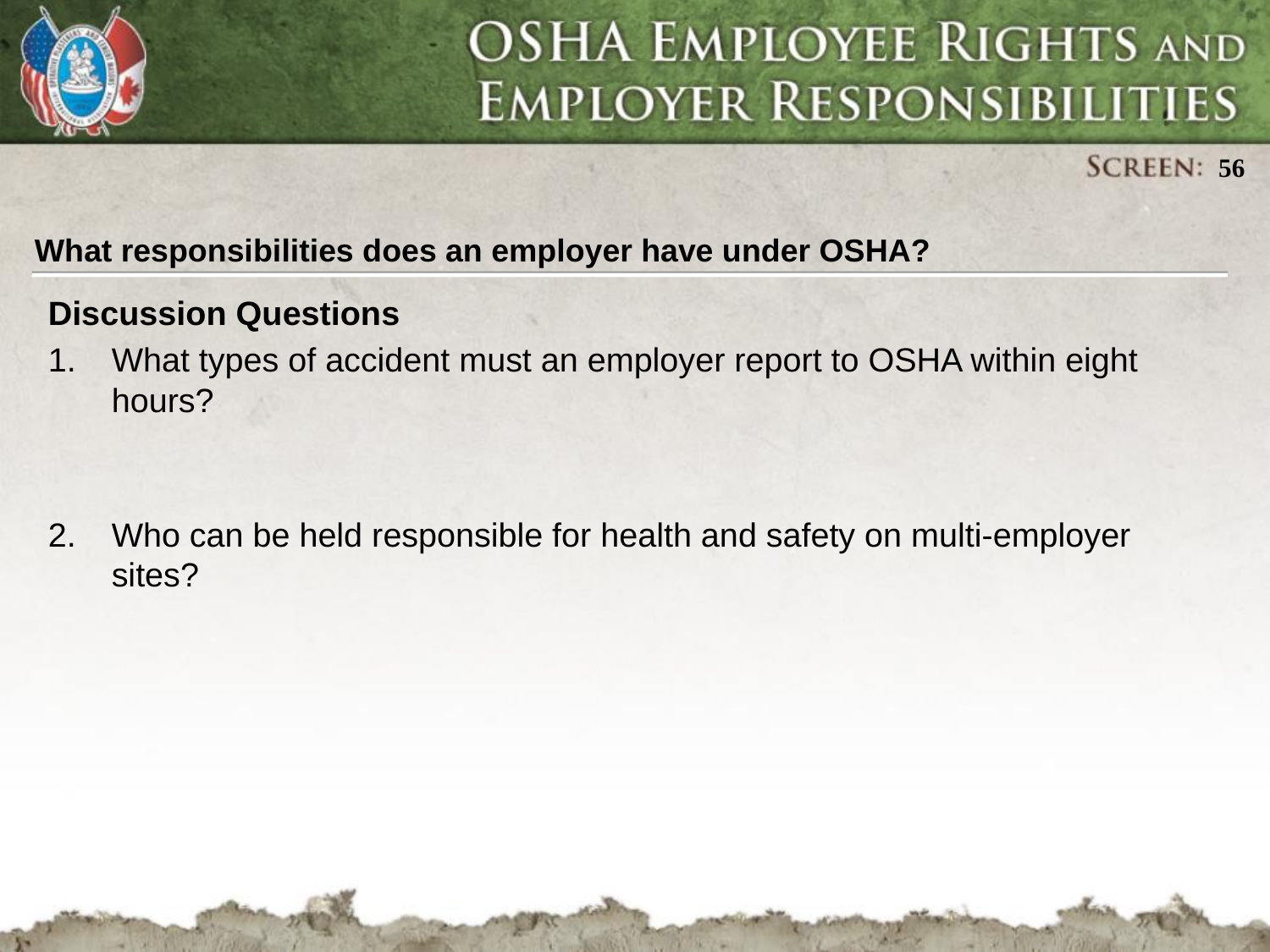

What responsibilities does an employer have under OSHA?
Discussion Questions
What types of accident must an employer report to OSHA within eight hours?

Who can be held responsible for health and safety on multi-employer sites?